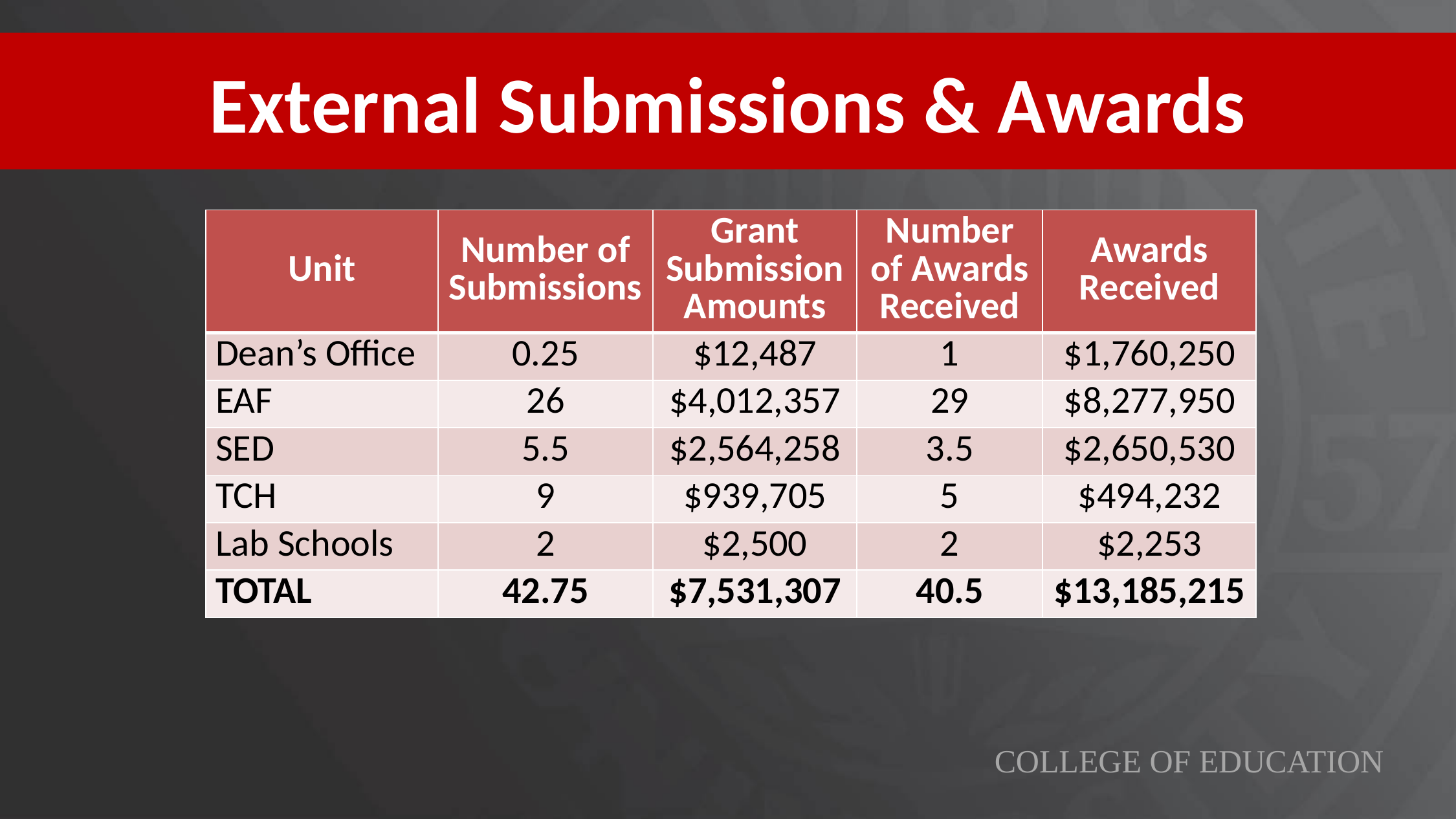

# External Submissions & Awards
| Unit | Number of Submissions | Grant Submission Amounts | Number of Awards Received | Awards Received |
| --- | --- | --- | --- | --- |
| Dean’s Office | 0.25 | $12,487 | 1 | $1,760,250 |
| EAF | 26 | $4,012,357 | 29 | $8,277,950 |
| SED | 5.5 | $2,564,258 | 3.5 | $2,650,530 |
| TCH | 9 | $939,705 | 5 | $494,232 |
| Lab Schools | 2 | $2,500 | 2 | $2,253 |
| TOTAL | 42.75 | $7,531,307 | 40.5 | $13,185,215 |